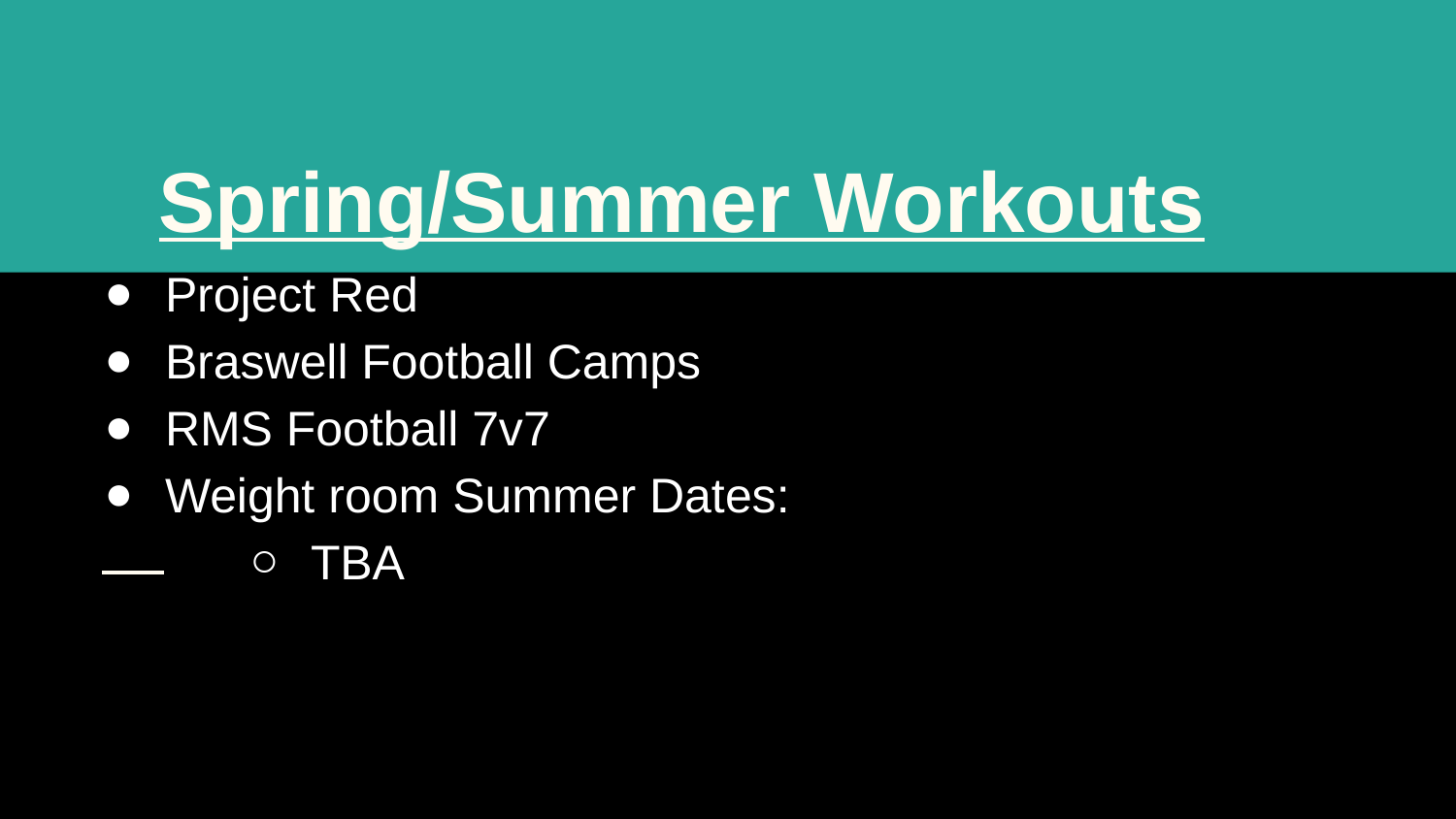

# Spring/Summer Workouts
Project Red
Braswell Football Camps
RMS Football 7v7
Weight room Summer Dates:
TBA